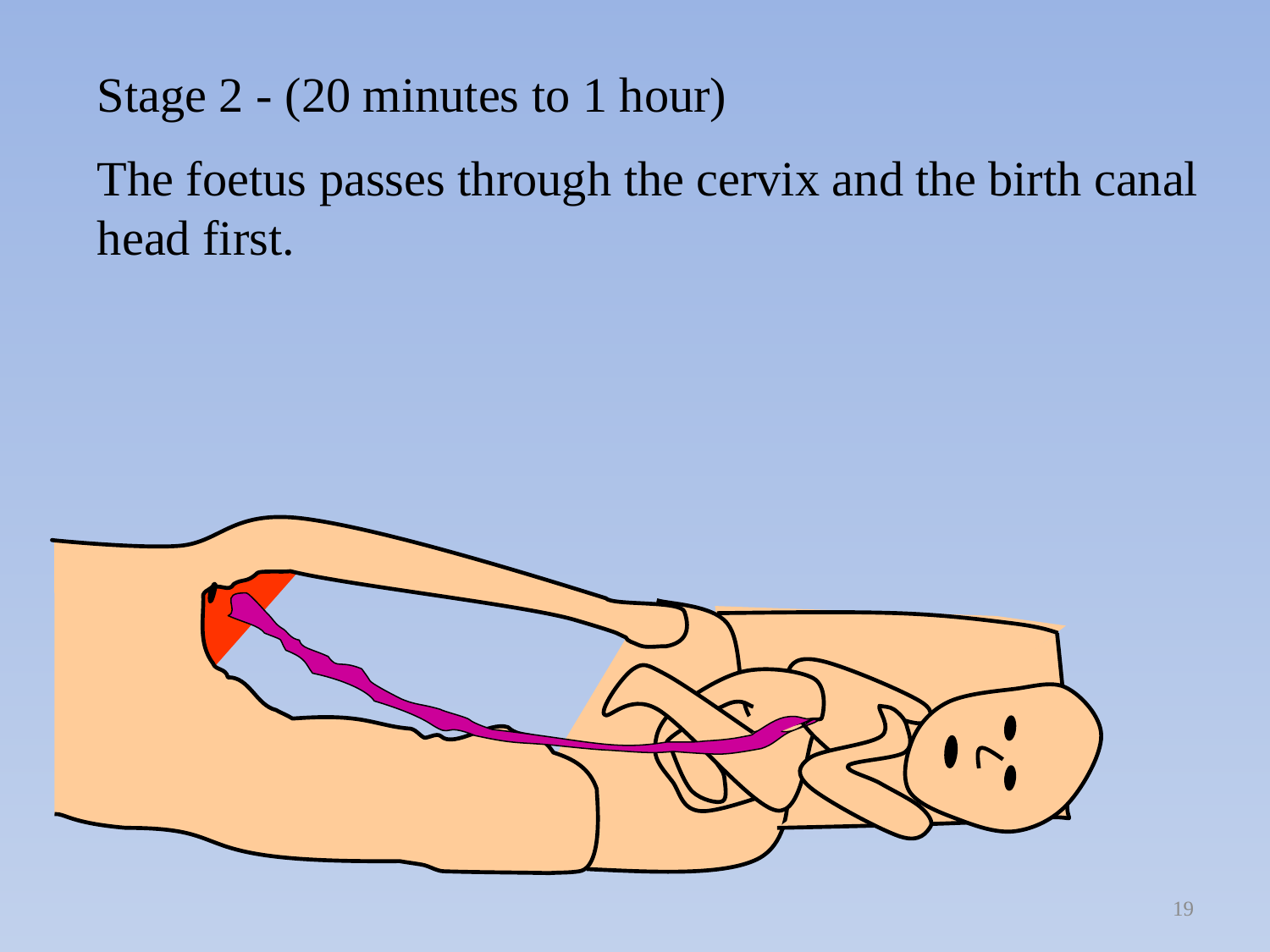

Stage 2 - (20 minutes to 1 hour)
The foetus passes through the cervix and the birth canal head first.

19